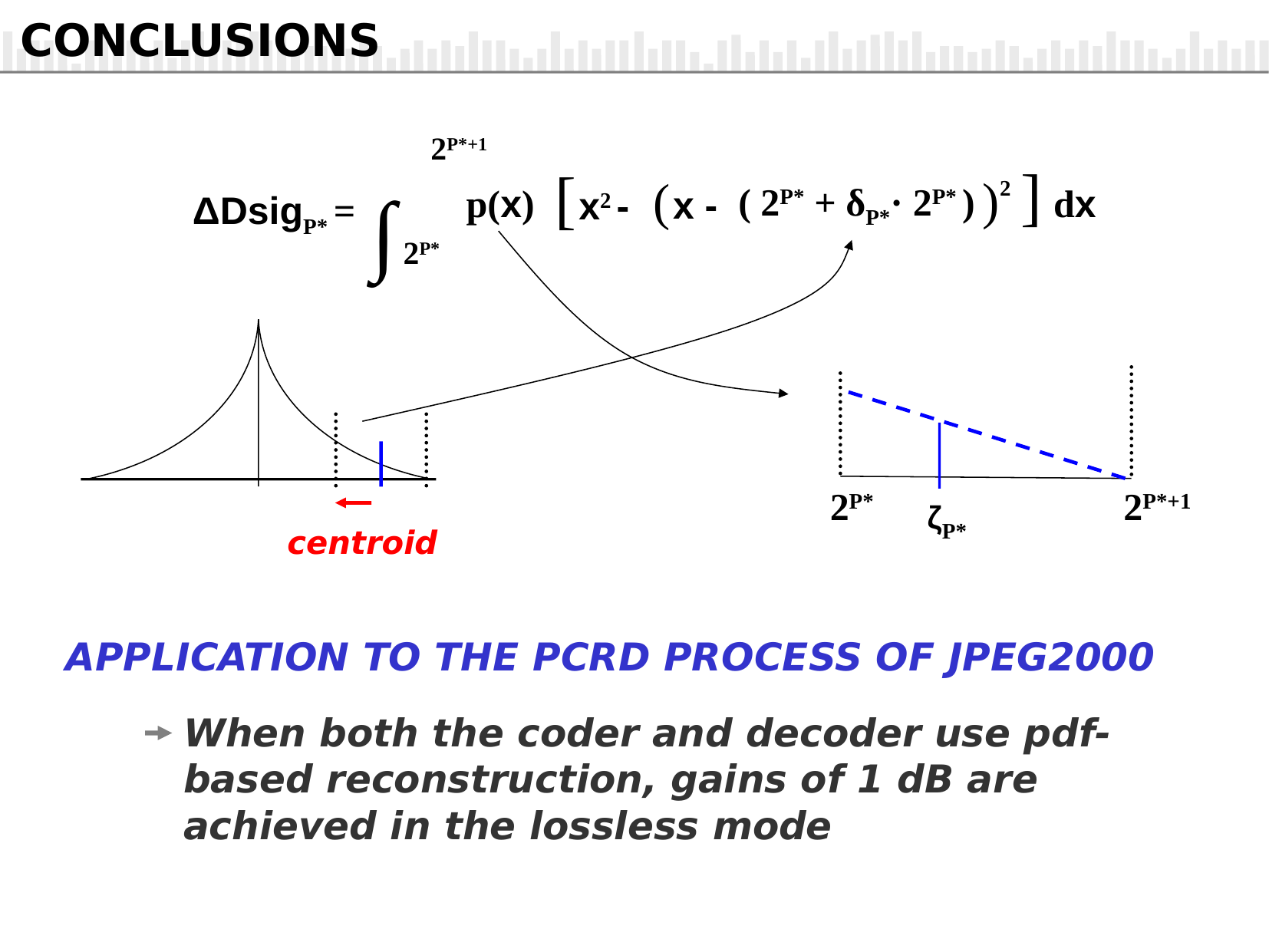

CONCLUSIONS
2P*+1
∫
2P*
dx
p(x)
]
[
x2 -
)2
(
x -
 ( 2P* + δP*· 2P* )
ΔDsigP* =

2P*

2P*+1
ζP*

centroid
APPLICATION TO THE PCRD PROCESS OF JPEG2000
When both the coder and decoder use pdf-based reconstruction, gains of 1 dB are achieved in the lossless mode